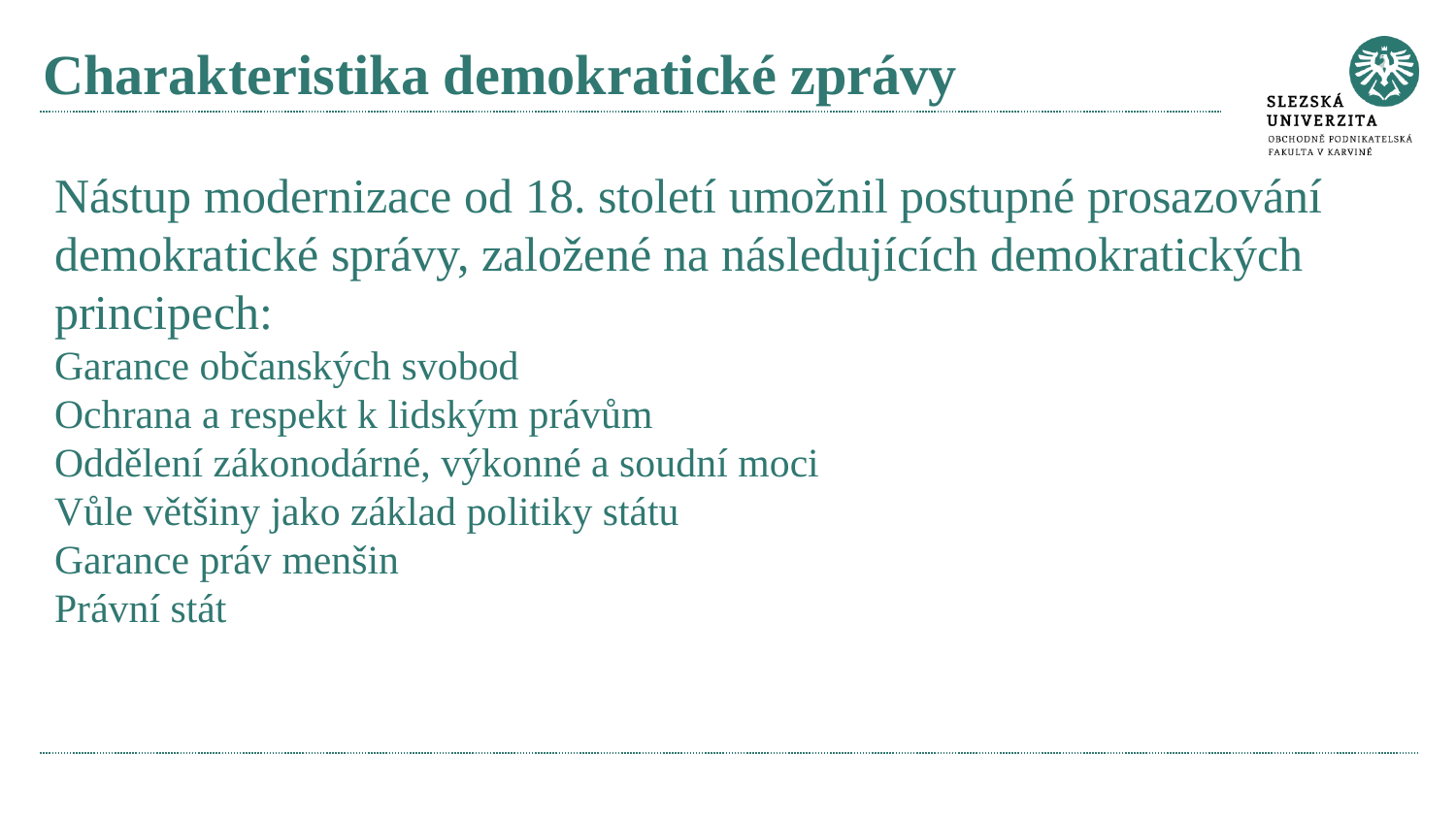

# Charakteristika demokratické zprávy
Nástup modernizace od 18. století umožnil postupné prosazování demokratické správy, založené na následujících demokratických principech:
Garance občanských svobod
Ochrana a respekt k lidským právům
Oddělení zákonodárné, výkonné a soudní moci
Vůle většiny jako základ politiky státu
Garance práv menšin
Právní stát